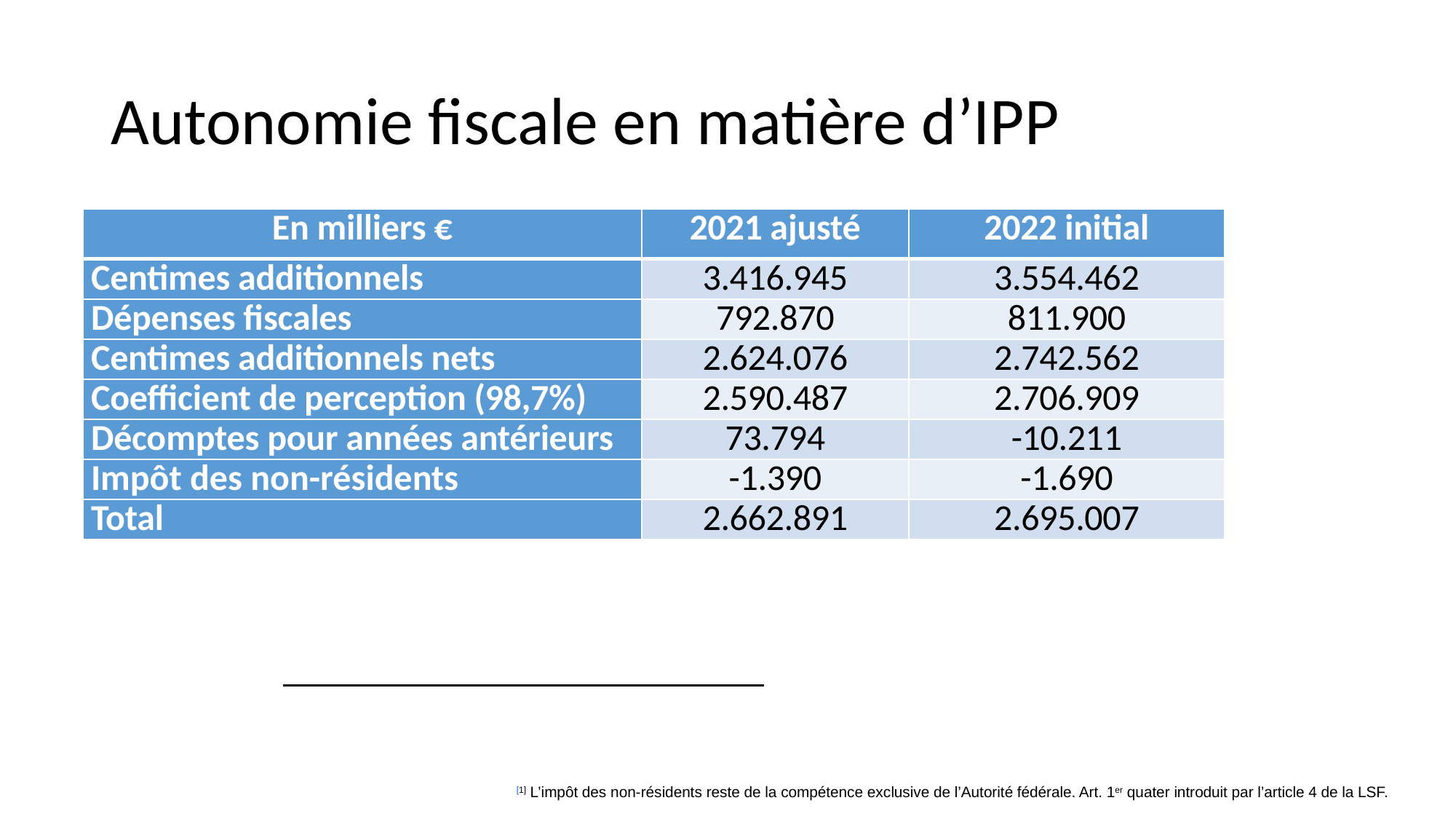

# Autonomie fiscale en matière d’IPP
| En milliers € | 2021 ajusté | 2022 initial |
| --- | --- | --- |
| Centimes additionnels | 3.416.945 | 3.554.462 |
| Dépenses fiscales | 792.870 | 811.900 |
| Centimes additionnels nets | 2.624.076 | 2.742.562 |
| Coefficient de perception (98,7%) | 2.590.487 | 2.706.909 |
| Décomptes pour années antérieurs | 73.794 | -10.211 |
| Impôt des non-résidents | -1.390 | -1.690 |
| Total | 2.662.891 | 2.695.007 |

[1] L’impôt des non-résidents reste de la compétence exclusive de l’Autorité fédérale. Art. 1er quater introduit par l’article 4 de la LSF.